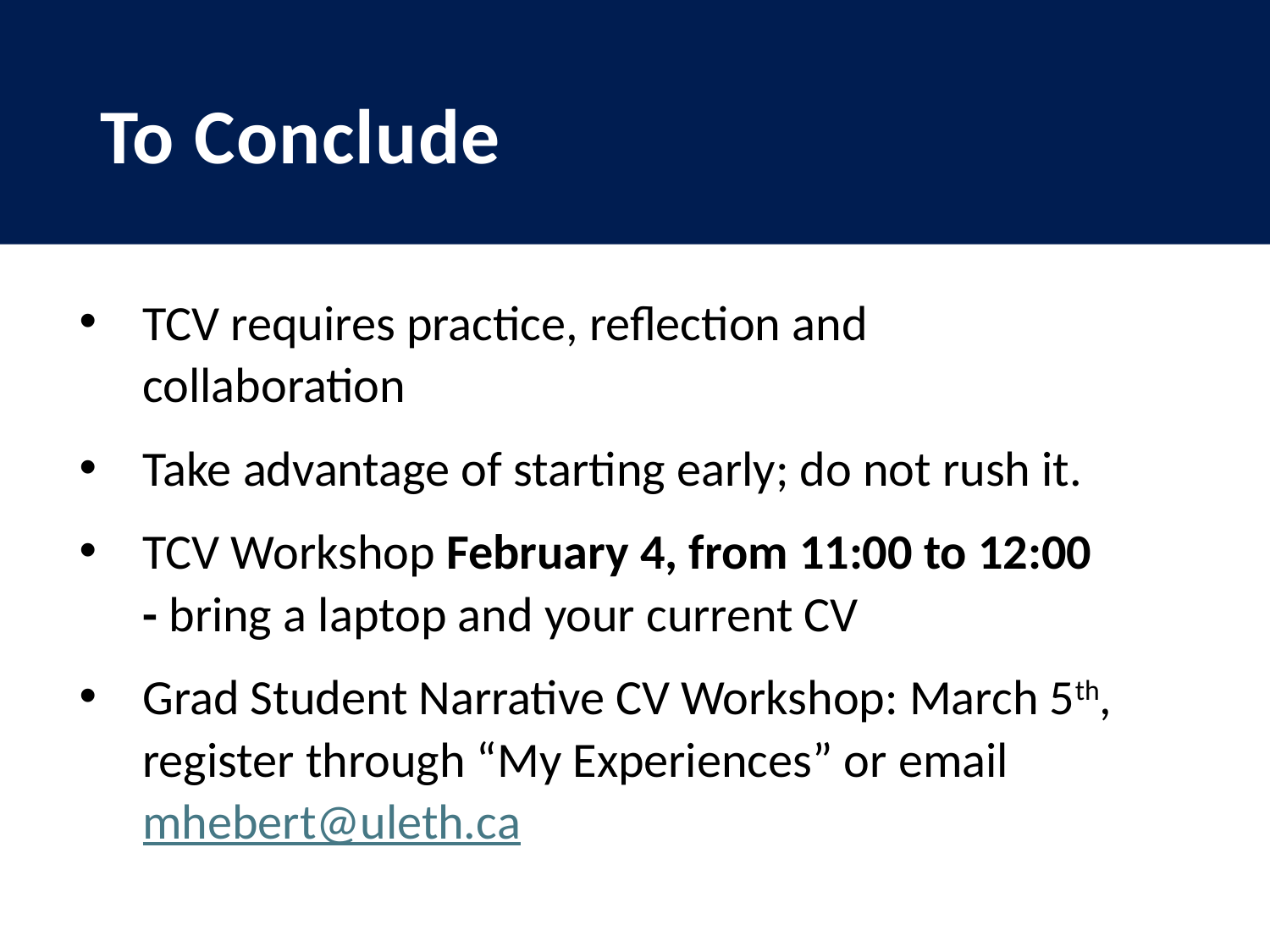

# To Conclude
TCV requires practice, reflection and collaboration
Take advantage of starting early; do not rush it.
TCV Workshop February 4, from 11:00 to 12:00
- bring a laptop and your current CV
Grad Student Narrative CV Workshop: March 5th, register through “My Experiences” or email mhebert@uleth.ca